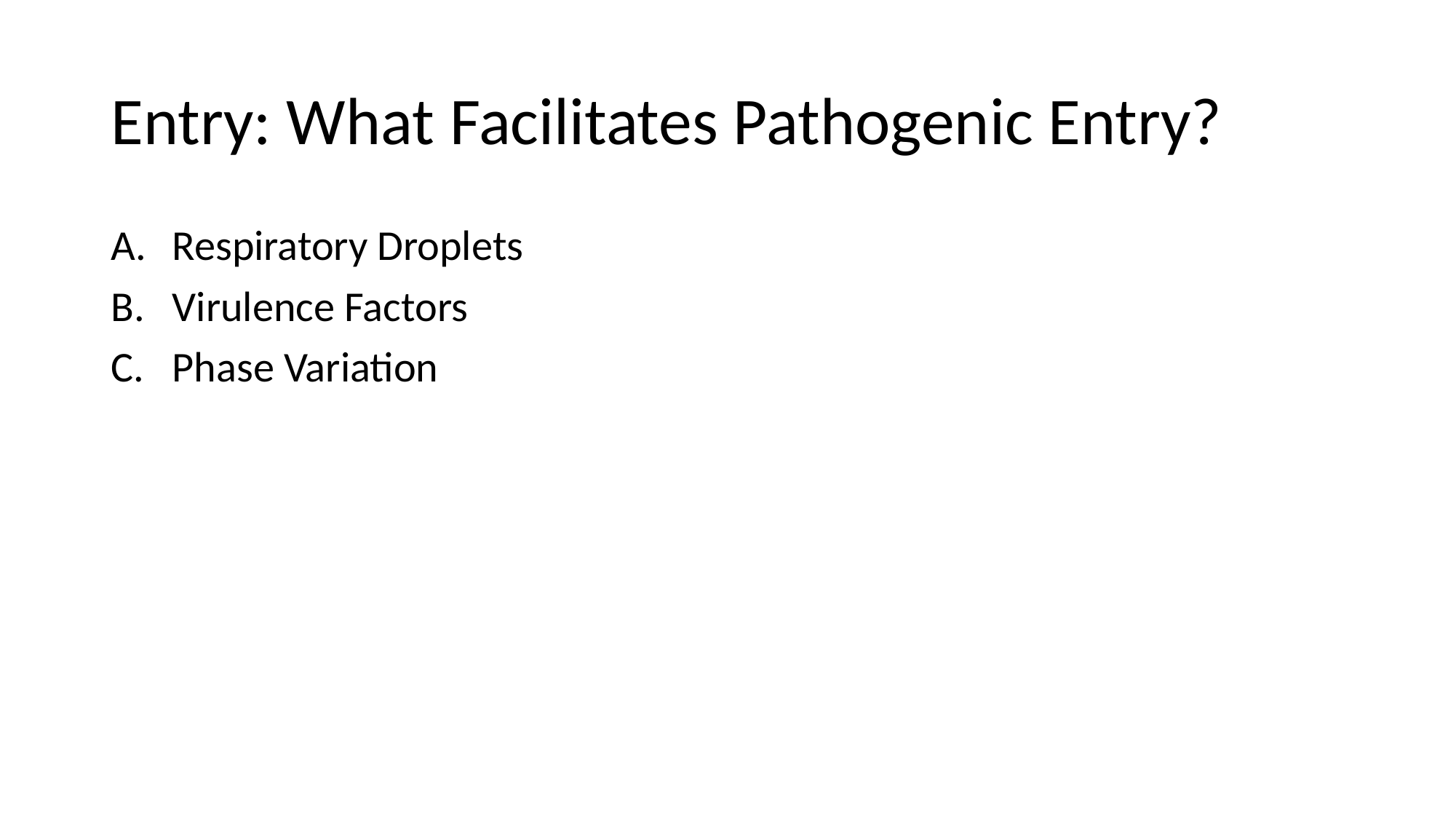

# Entry: What Facilitates Pathogenic Entry?
Respiratory Droplets
Virulence Factors
Phase Variation